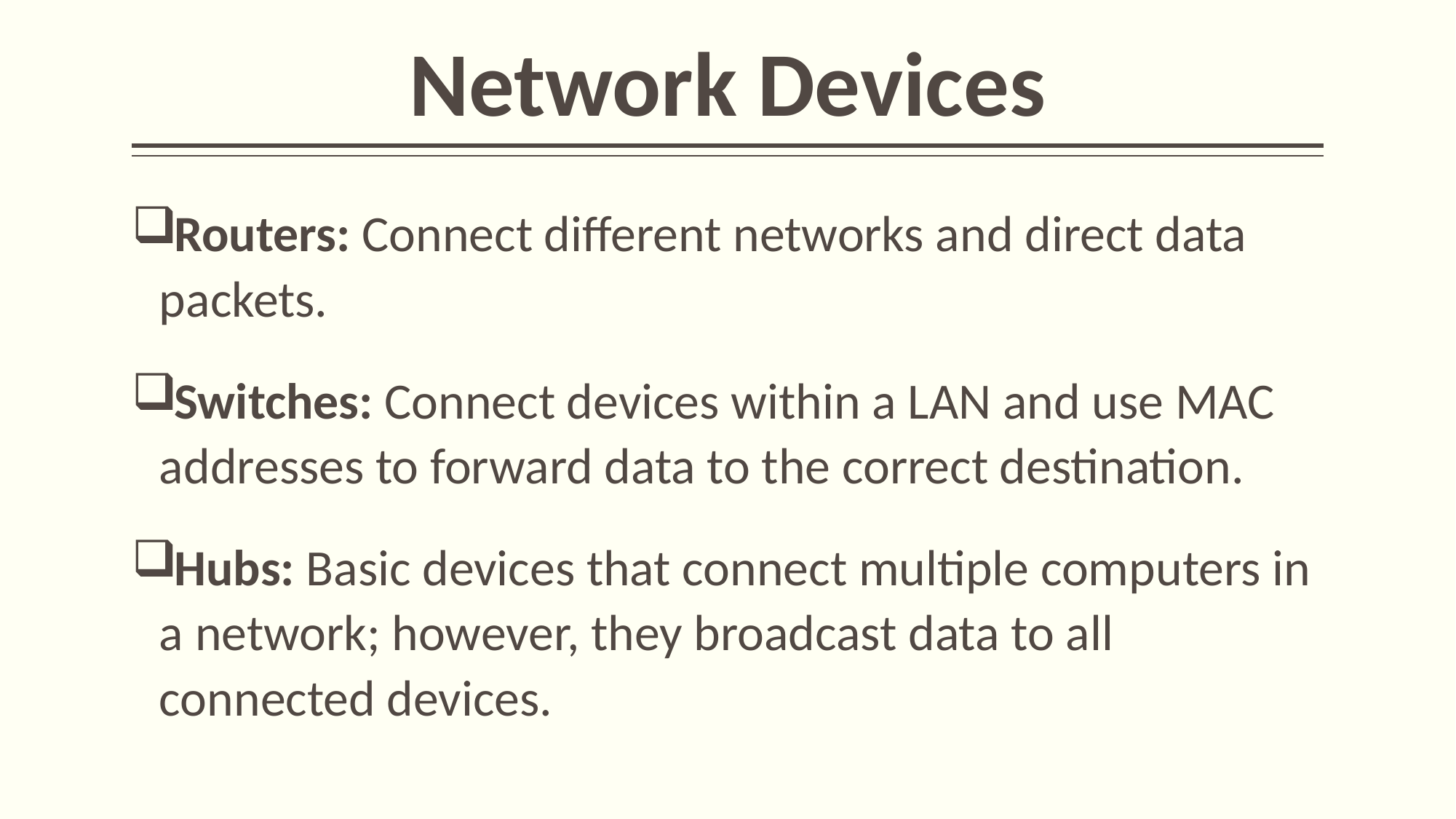

# Network Devices
Routers: Connect different networks and direct data packets.
Switches: Connect devices within a LAN and use MAC addresses to forward data to the correct destination.
Hubs: Basic devices that connect multiple computers in a network; however, they broadcast data to all connected devices.